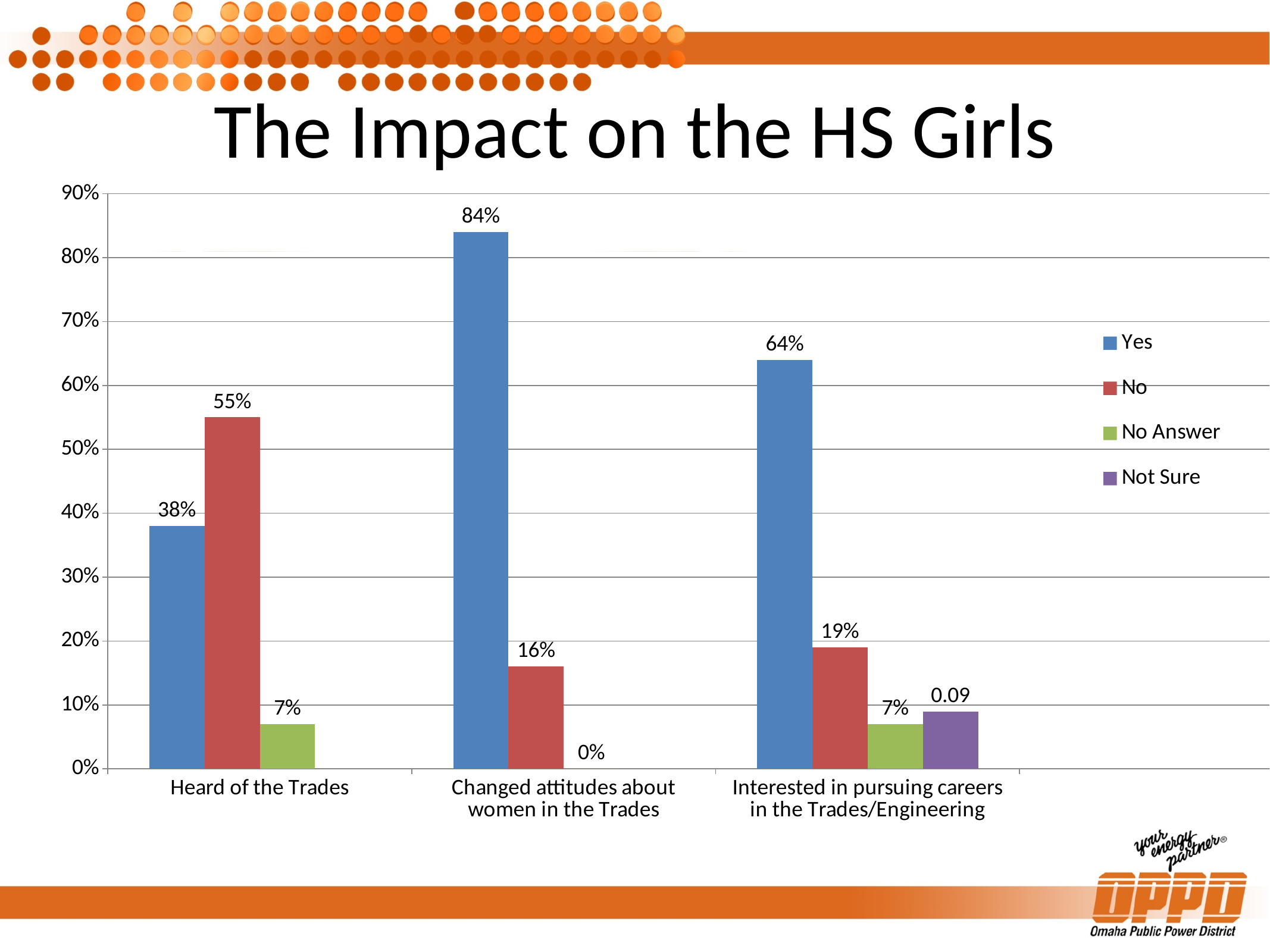

# The Impact on the HS Girls

### Chart

| Category | Yes | No | No Answer | Not Sure |
|---|---|---|---|---|
| Heard of the Trades | 0.38 | 0.55 | 0.07 | None |
| Changed attitudes about women in the Trades | 0.84 | 0.16 | 0.0 | None |
| Interested in pursuing careers in the Trades/Engineering | 0.64 | 0.19 | 0.07 | 0.09 |